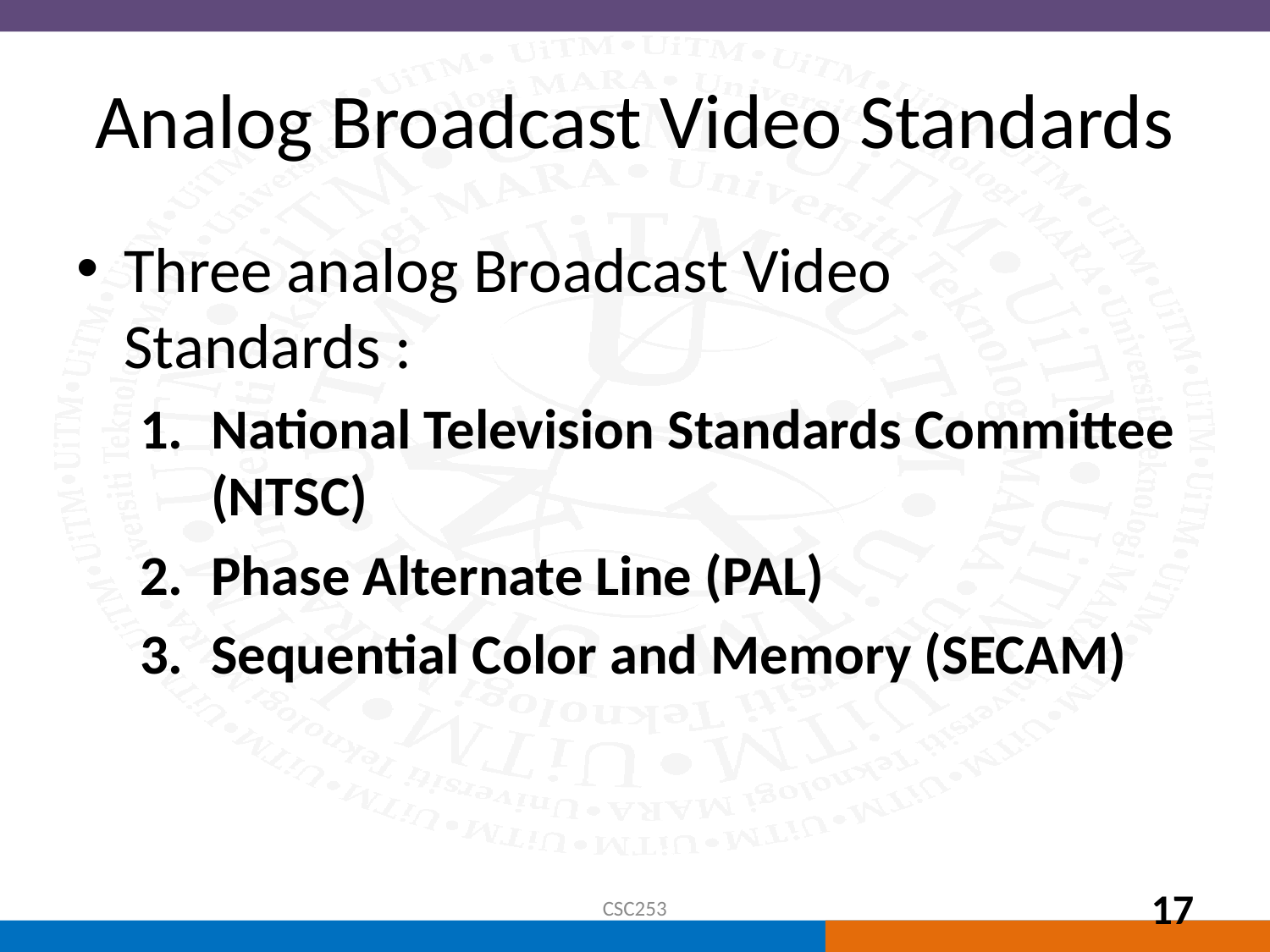

# Analog Broadcast Video Standards
Three analog Broadcast Video Standards :
National Television Standards Committee (NTSC)
Phase Alternate Line (PAL)
Sequential Color and Memory (SECAM)

CSC253
17